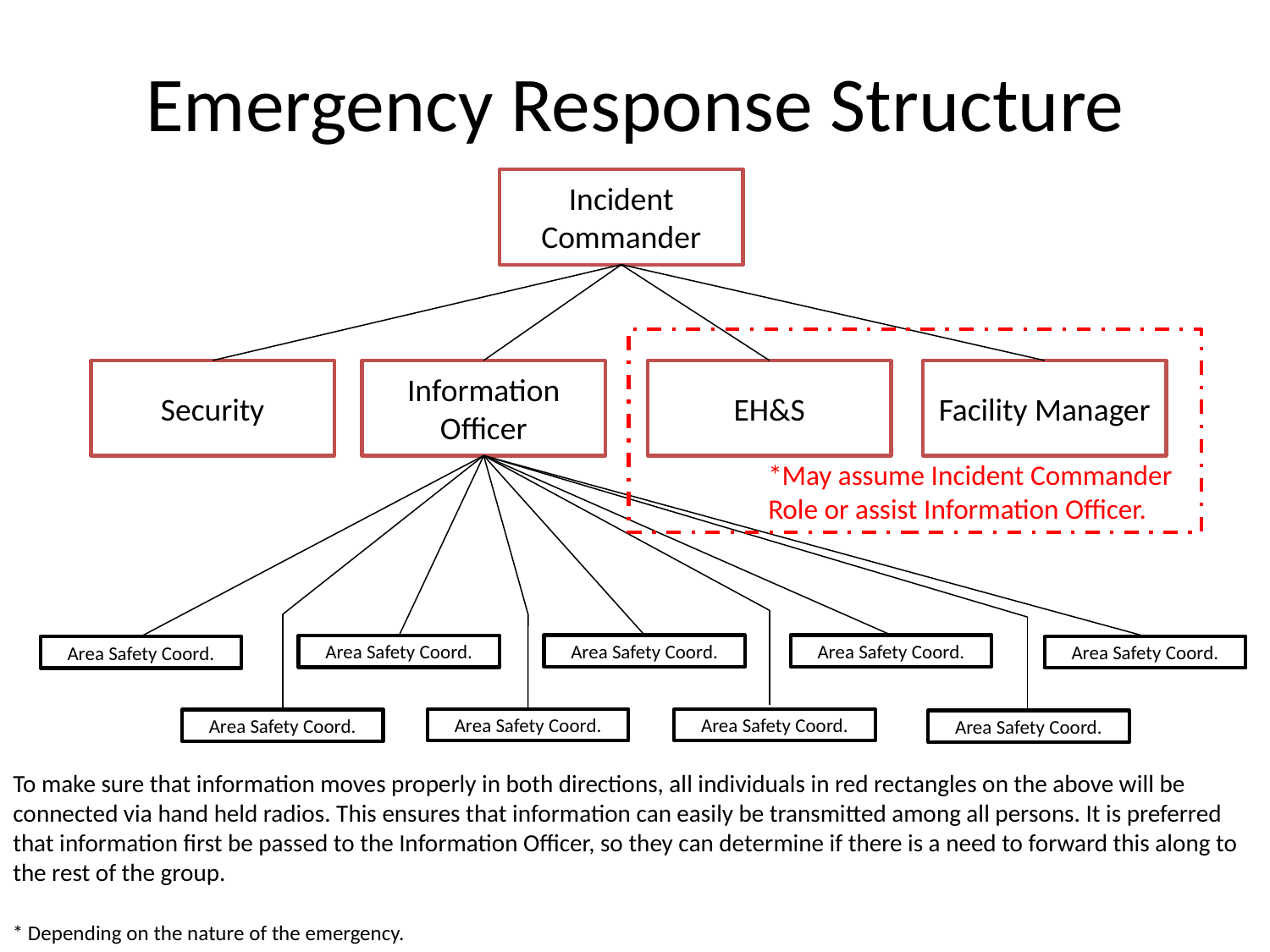

# Emergency Response Structure
Incident Commander

Security
Information Officer
EH&S
Facility Manager
*May assume Incident Commander   Role or assist Information Officer.
Area Safety Coord.
Area Safety Coord.
Area Safety Coord.
Area Safety Coord.
Area Safety Coord.
Area Safety Coord.
Area Safety Coord.
Area Safety Coord.
Area Safety Coord.
To make sure that information moves properly in both directions, all individuals in red rectangles on the above will be connected via hand held radios. This ensures that information can easily be transmitted among all persons. It is preferred that information first be passed to the Information Officer, so they can determine if there is a need to forward this along to the rest of the group.
* Depending on the nature of the emergency.